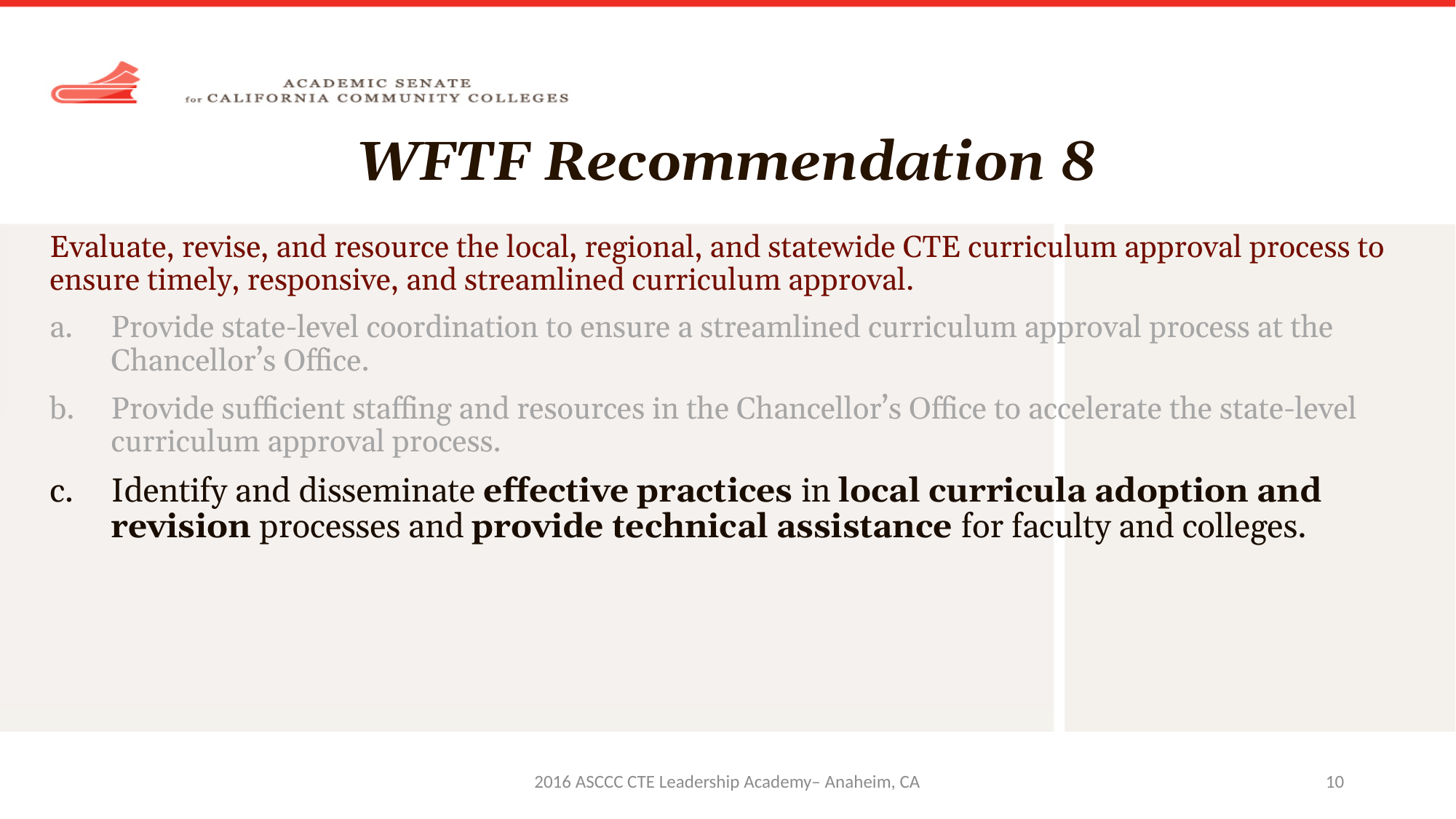

# WFTF Recommendation 8
Evaluate, revise, and resource the local, regional, and statewide CTE curriculum approval process to ensure timely, responsive, and streamlined curriculum approval.
Provide state-level coordination to ensure a streamlined curriculum approval process at the Chancellor’s Office.
Provide sufficient staffing and resources in the Chancellor’s Office to accelerate the state-level curriculum approval process.
Identify and disseminate effective practices in local curricula adoption and revision processes and provide technical assistance for faculty and colleges.

2016 ASCCC CTE Leadership Academy– Anaheim, CA
10